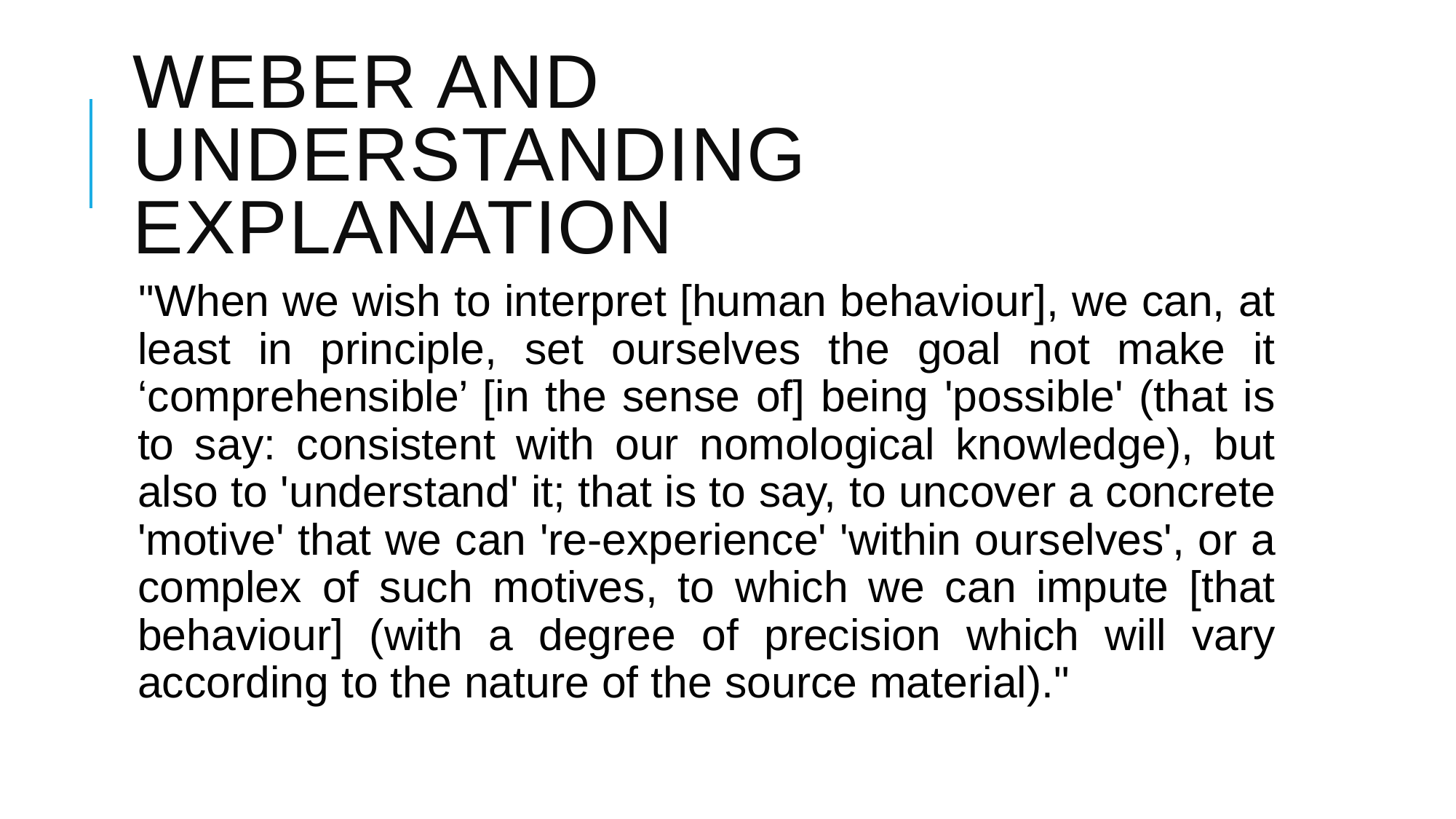

# Weber and Understanding explanation
"When we wish to interpret [human behaviour], we can, at least in principle, set ourselves the goal not make it ‘comprehensible’ [in the sense of] being 'possible' (that is to say: consistent with our nomological knowledge), but also to 'understand' it; that is to say, to uncover a concrete 'motive' that we can 're-experience' 'within ourselves', or a complex of such motives, to which we can impute [that behaviour] (with a degree of precision which will vary according to the nature of the source material)."